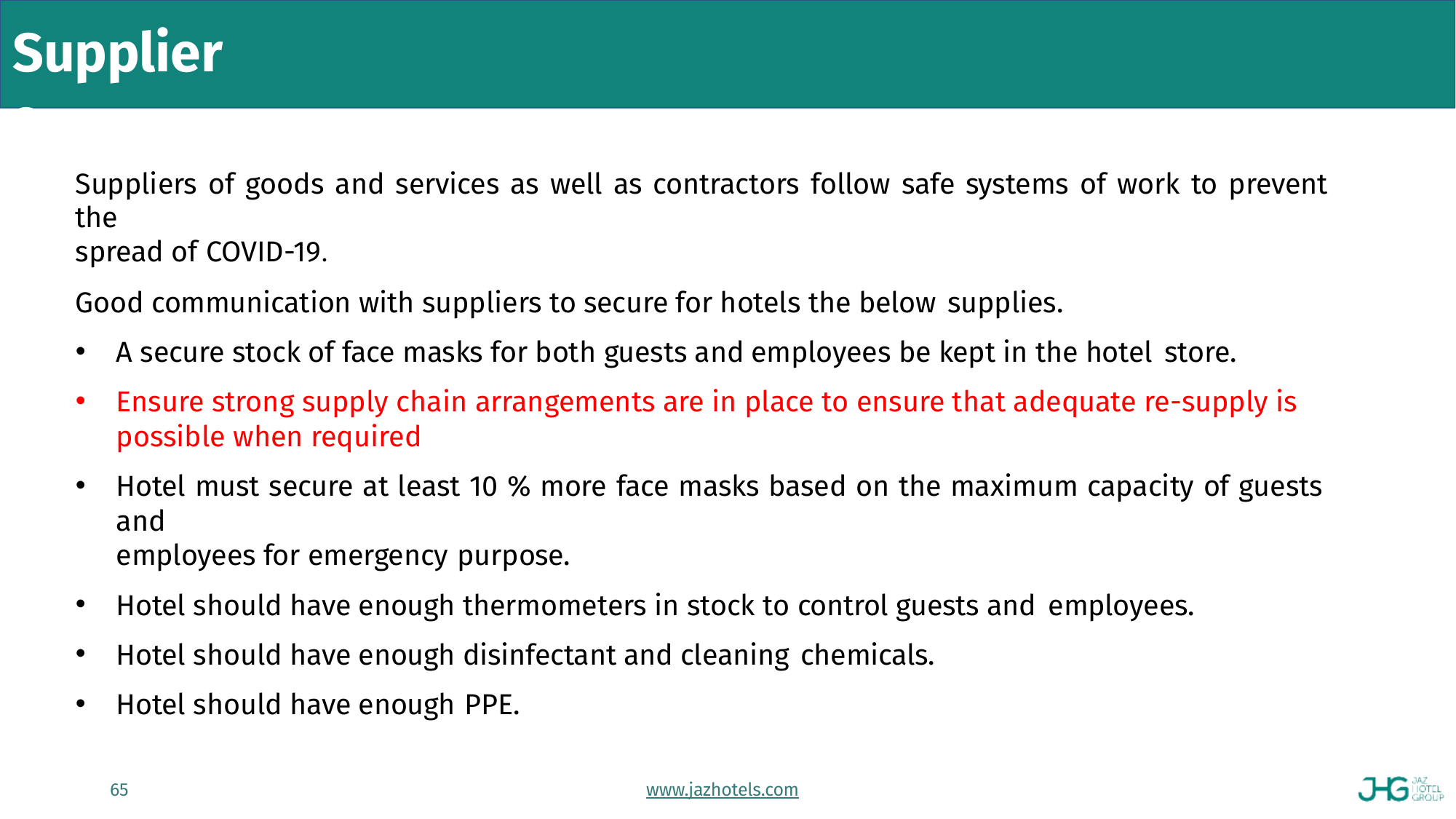

# Suppliers
Suppliers of goods and services as well as contractors follow safe systems of work to prevent the
spread of COVID-19.
Good communication with suppliers to secure for hotels the below supplies.
A secure stock of face masks for both guests and employees be kept in the hotel store.
Ensure strong supply chain arrangements are in place to ensure that adequate re-supply is possible when required
Hotel must secure at least 10 % more face masks based on the maximum capacity of guests and
employees for emergency purpose.
Hotel should have enough thermometers in stock to control guests and employees.
Hotel should have enough disinfectant and cleaning chemicals.
Hotel should have enough PPE.
65
www.jazhotels.com